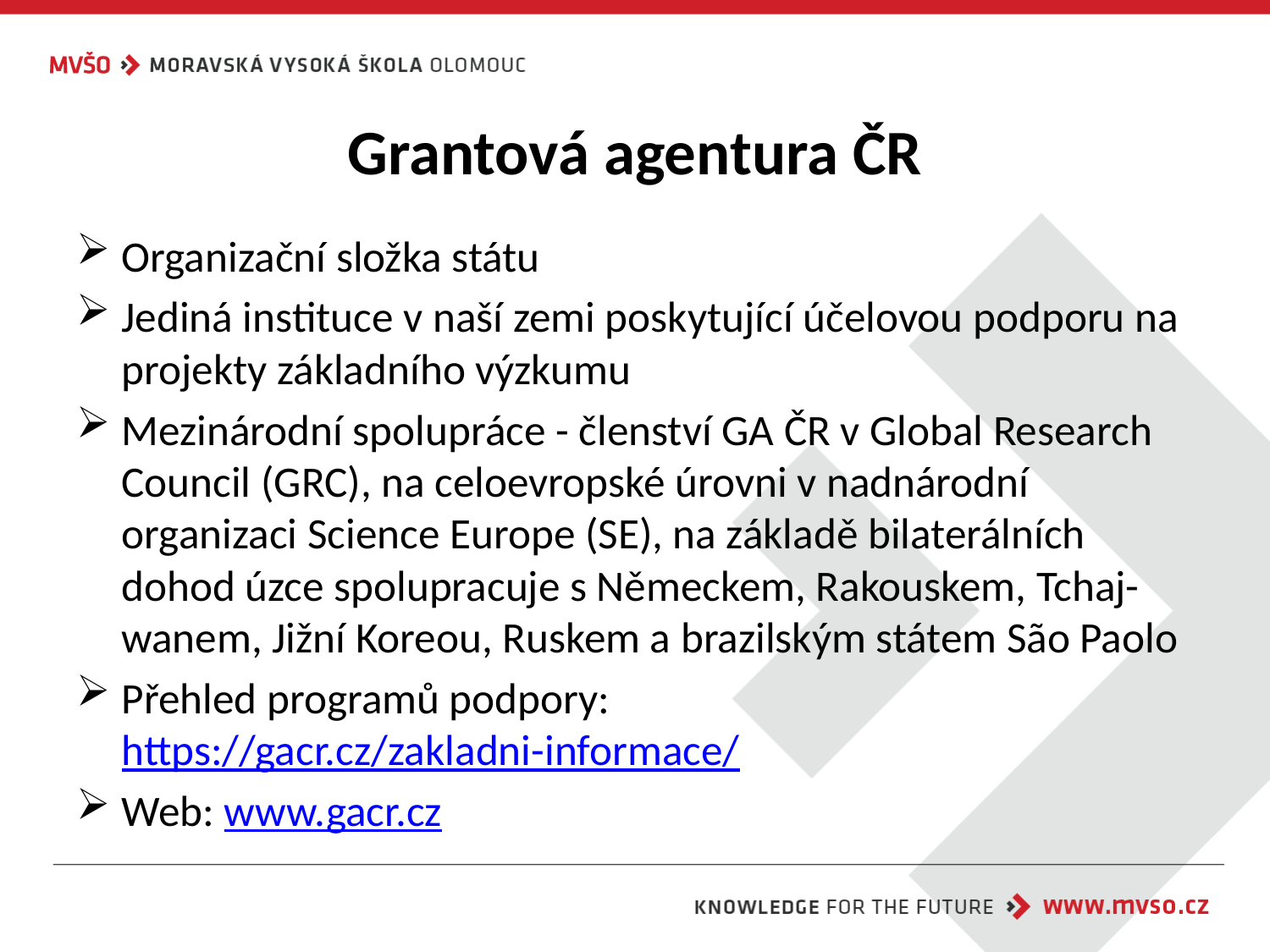

# Grantová agentura ČR
Organizační složka státu
Jediná instituce v naší zemi poskytující účelovou podporu na projekty základního výzkumu
Mezinárodní spolupráce - členství GA ČR v Global Research Council (GRC), na celoevropské úrovni v nadnárodní organizaci Science Europe (SE), na základě bilaterálních dohod úzce spolupracuje s Německem, Rakouskem, Tchaj-wanem, Jižní Koreou, Ruskem a brazilským státem São Paolo
Přehled programů podpory: https://gacr.cz/zakladni-informace/
Web: www.gacr.cz